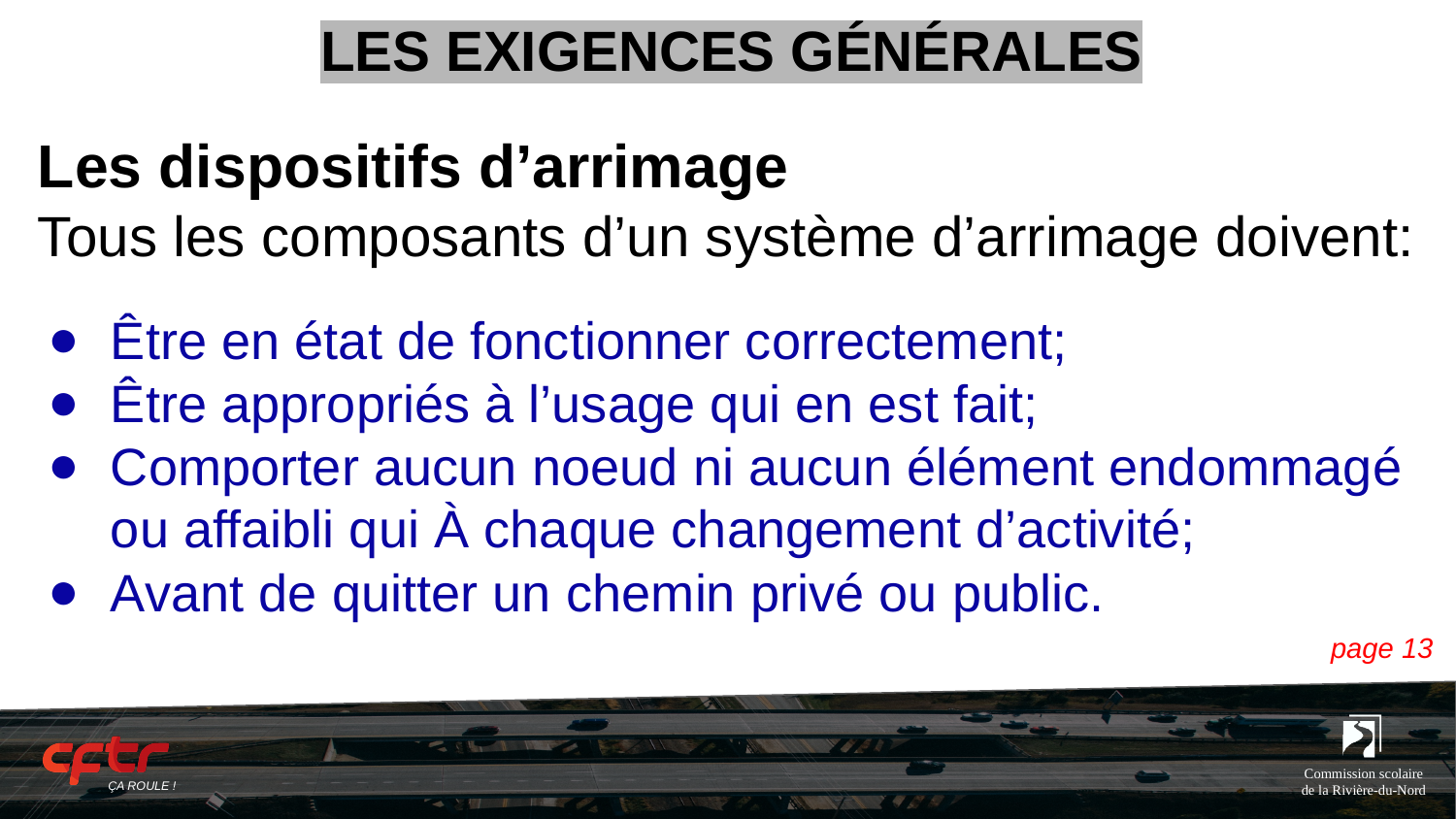

# LES EXIGENCES GÉNÉRALES
Les dispositifs d’arrimage
Tous les composants d’un système d’arrimage doivent:

Être en état de fonctionner correctement;
Être appropriés à l’usage qui en est fait;
Comporter aucun noeud ni aucun élément endommagé ou affaibli qui À chaque changement d’activité;
Avant de quitter un chemin privé ou public.

page 13